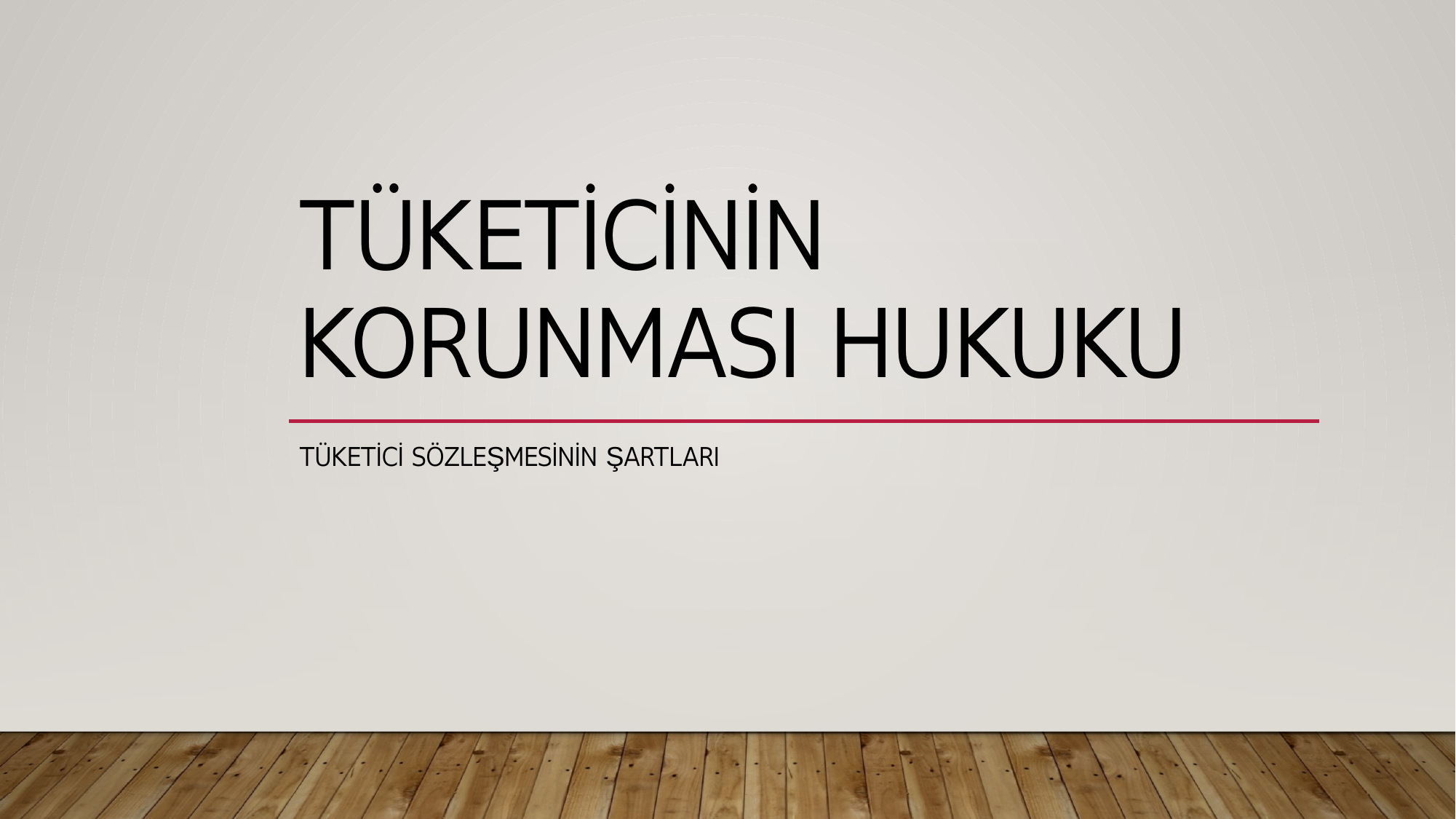

# Tüketicinin korunması Hukuku
TÜKETİCİ SÖZLEŞMESİNİN ŞARTLARI